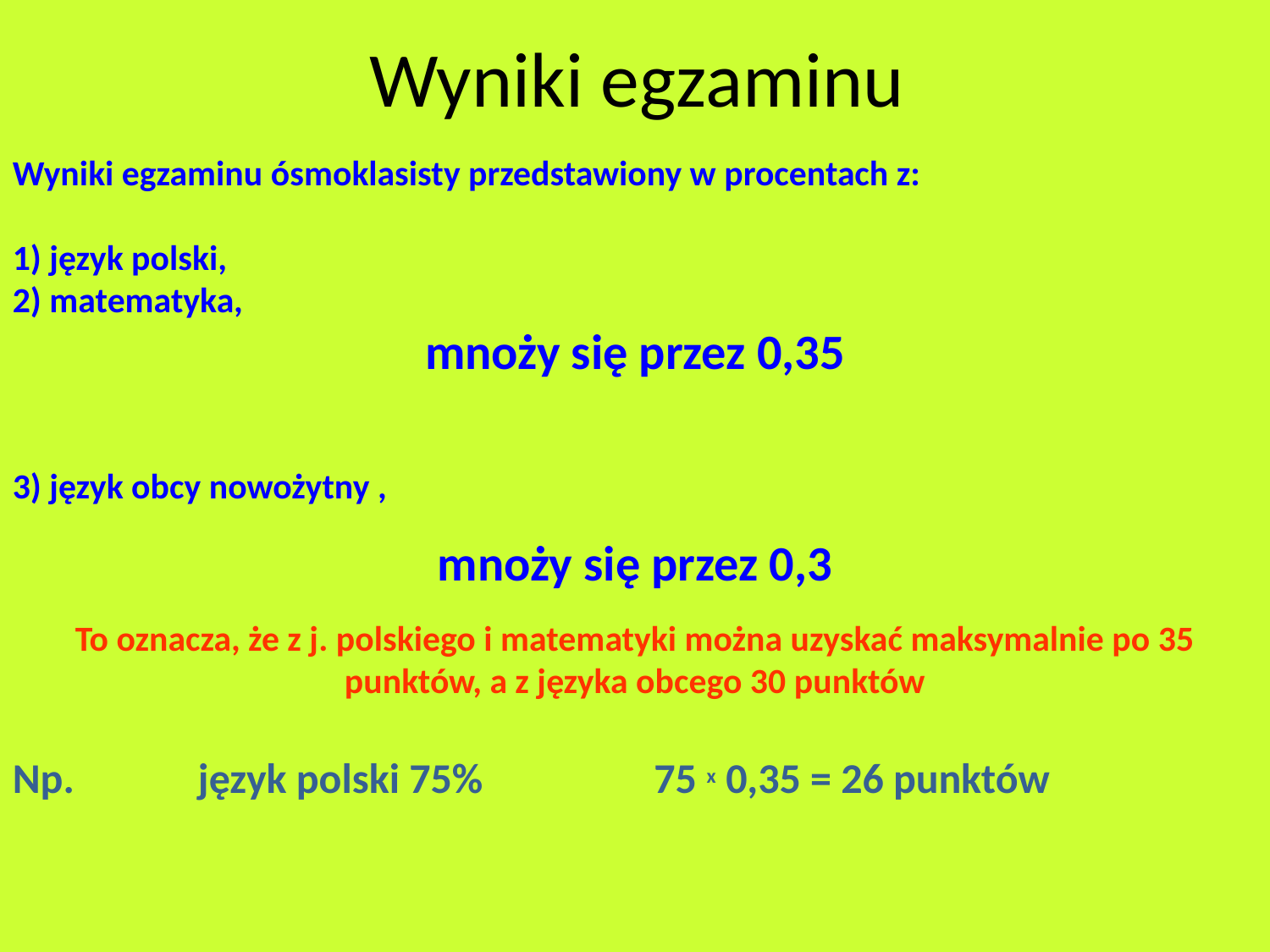

# Wyniki egzaminu

Wyniki egzaminu ósmoklasisty przedstawiony w procentach z:

1) język polski,
2) matematyka,
mnoży się przez 0,35

3) język obcy nowożytny ,

mnoży się przez 0,3

To oznacza, że z j. polskiego i matematyki można uzyskać maksymalnie po 35 punktów, a z języka obcego 30 punktów

Np.             język polski 75%                  75 x 0,35 = 26 punktów